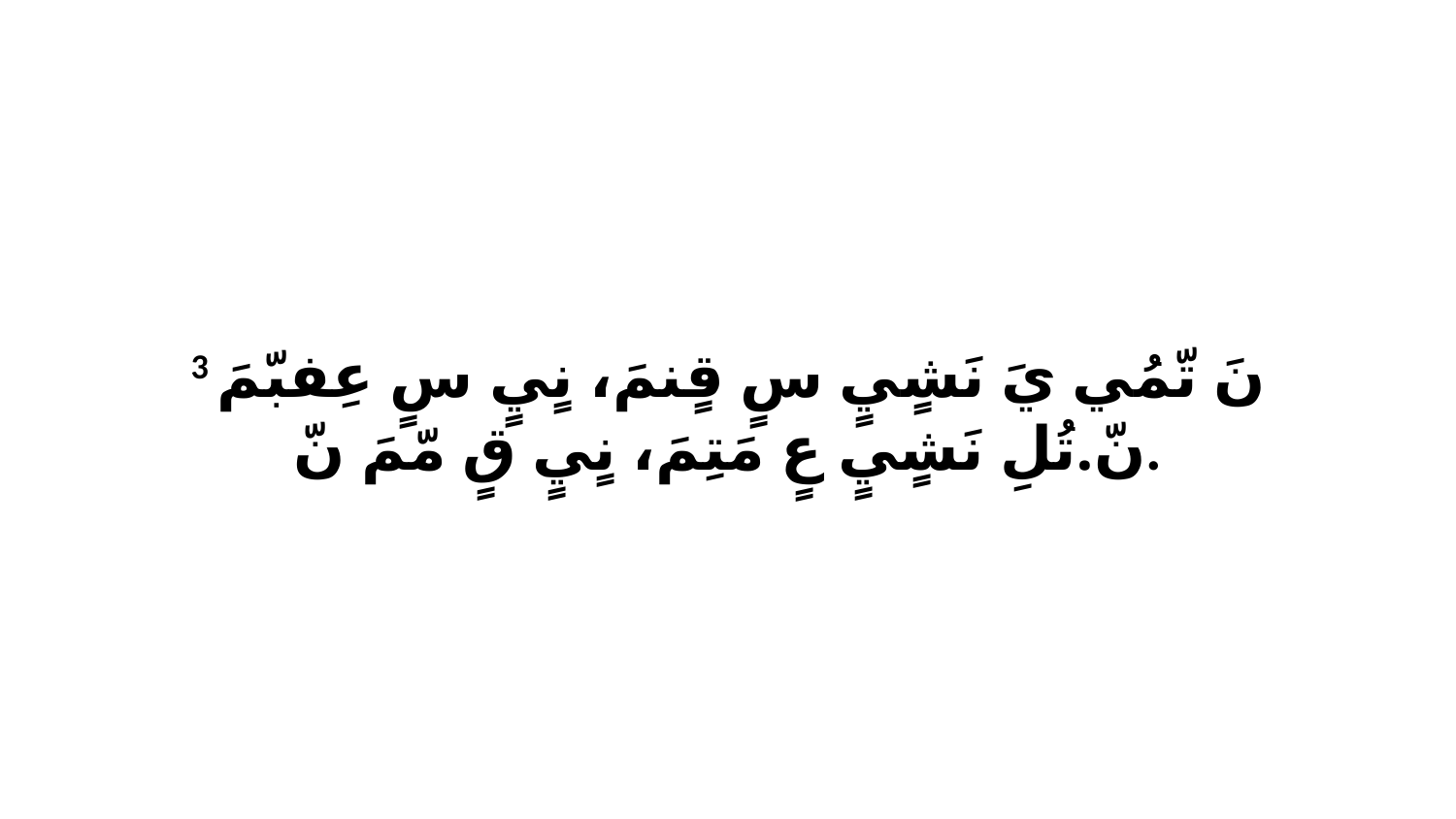

3 نَ تّمُي يَ نَشٍيٍ سٍ قٍنمَ، نٍيٍ سٍ عِفبّمَ نّ.تُلِ نَشٍيٍ عٍ مَتِمَ، نٍيٍ قٍ مّمَ نّ.